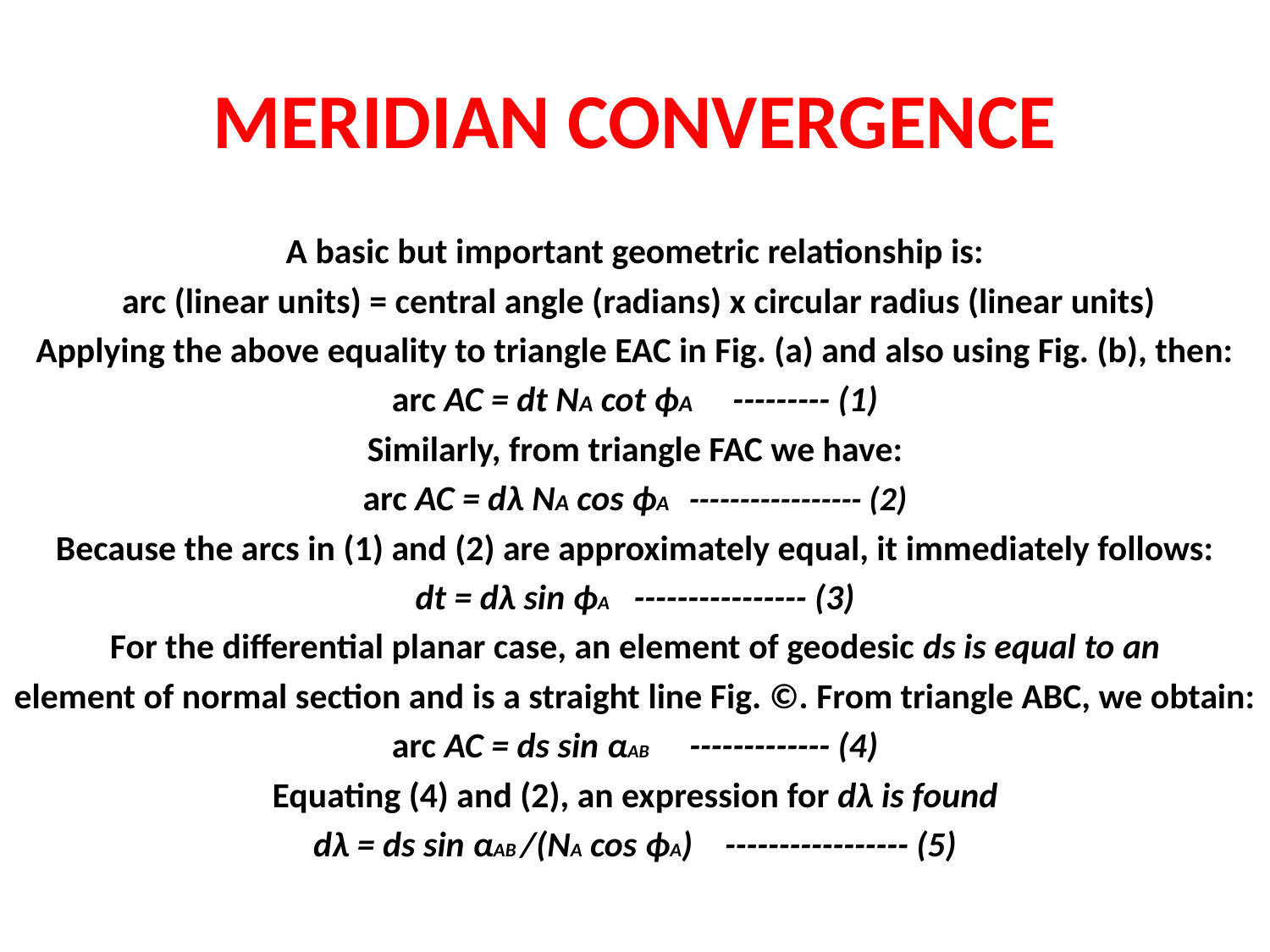

# MERIDIAN CONVERGENCE
A basic but important geometric relationship is:
 arc (linear units) = central angle (radians) x circular radius (linear units)
Applying the above equality to triangle EAC in Fig. (a) and also using Fig. (b), then:
arc AC = dt NA cot ϕA     --------- (1)
Similarly, from triangle FAC we have:
arc AC = dλ NA cos ϕA    ----------------- (2)
Because the arcs in (1) and (2) are approximately equal, it immediately follows:
dt = dλ sin ϕA   ---------------- (3)
For the differential planar case, an element of geodesic ds is equal to an
element of normal section and is a straight line Fig. ©. From triangle ABC, we obtain:
arc AC = ds sin αAB     ------------- (4)
Equating (4) and (2), an expression for dλ is found
dλ = ds sin αAB /(NA cos ϕA)    ----------------- (5)